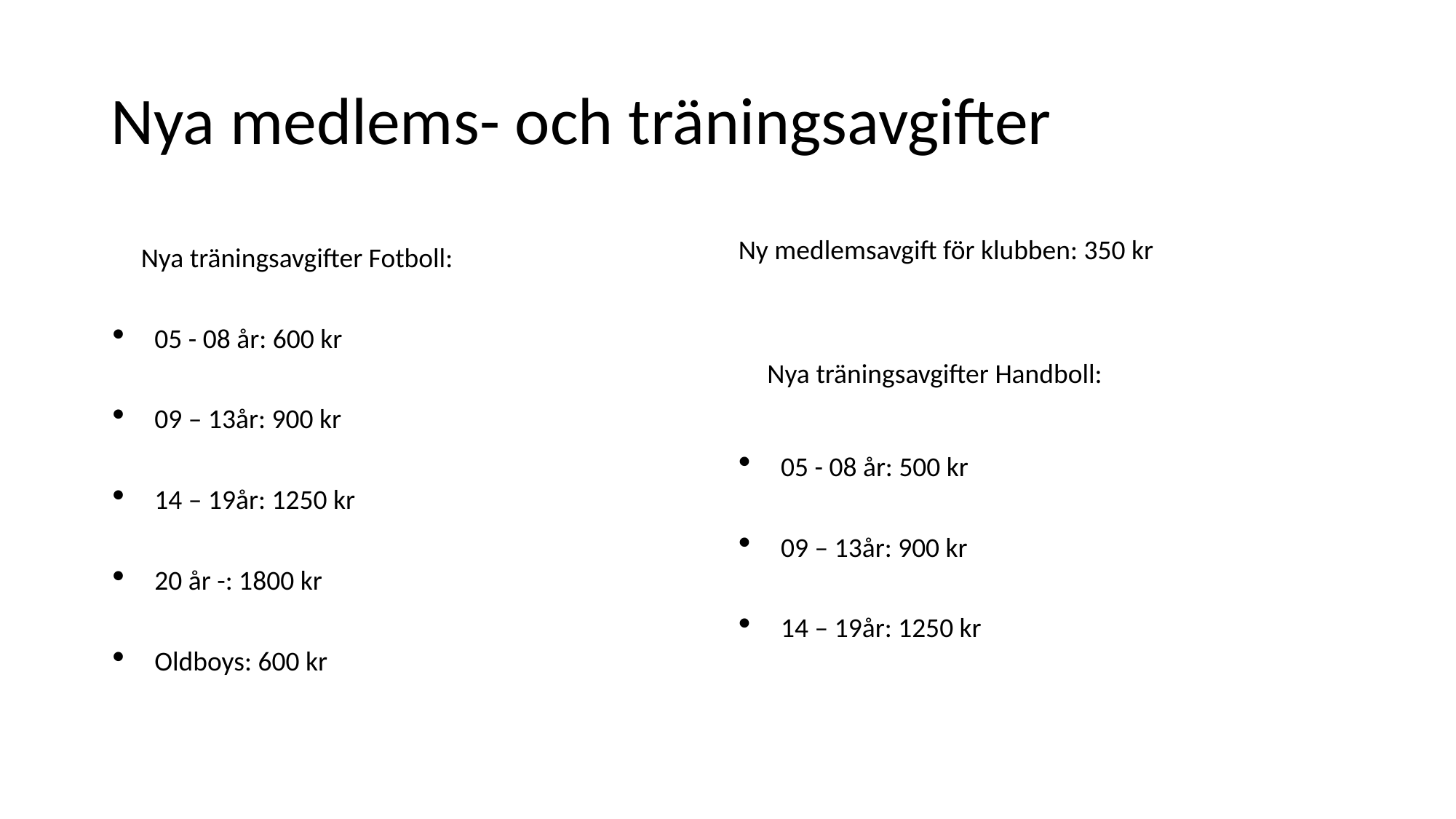

# Nya medlems- och träningsavgifter
Nya träningsavgifter Fotboll:
05 - 08 år: 600 kr
09 – 13år: 900 kr
14 – 19år: 1250 kr
20 år -: 1800 kr
Oldboys: 600 kr
Ny medlemsavgift för klubben: 350 kr
Nya träningsavgifter Handboll:
05 - 08 år: 500 kr
09 – 13år: 900 kr
14 – 19år: 1250 kr